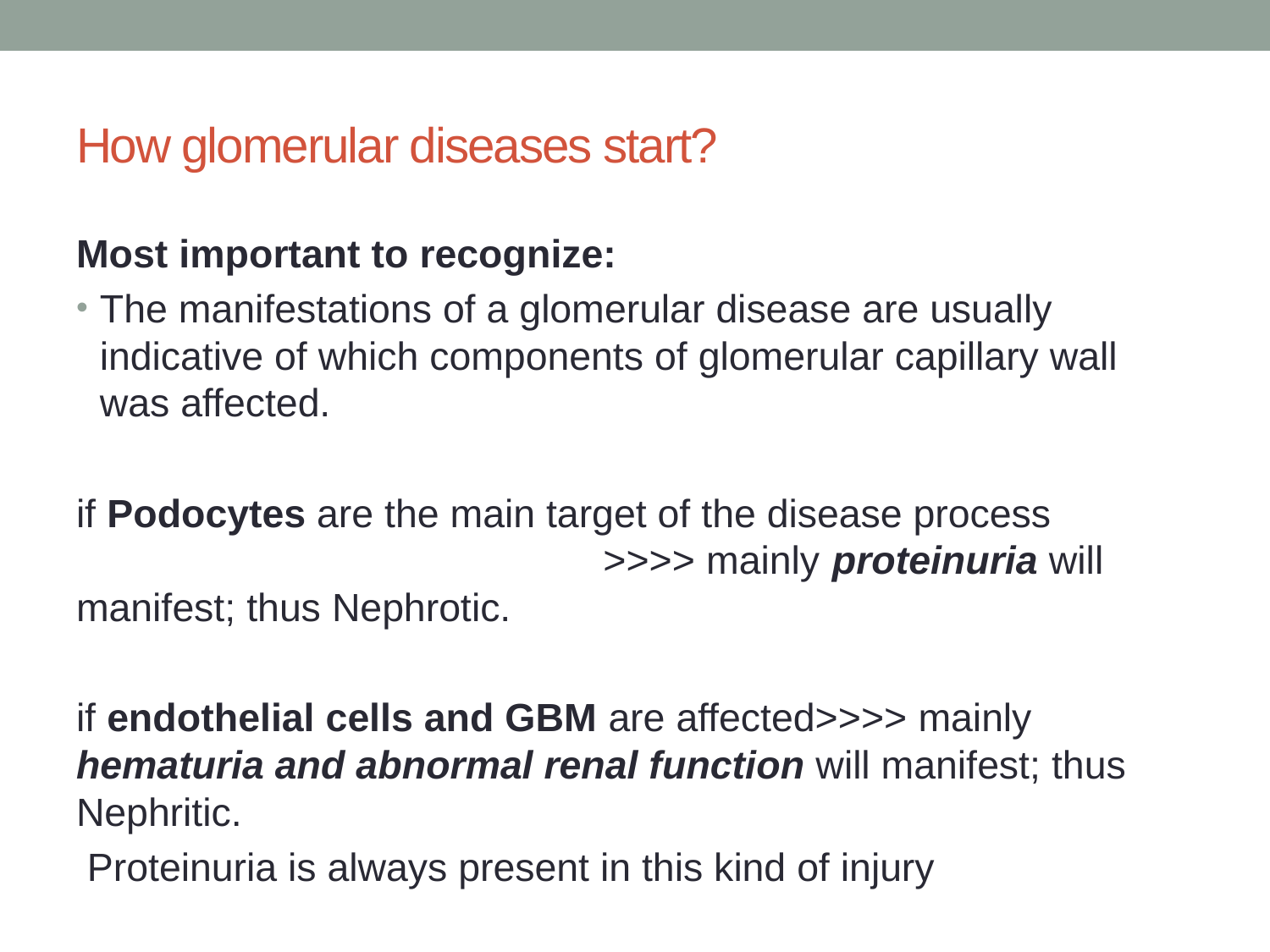

# How glomerular diseases start?
Most important to recognize:
The manifestations of a glomerular disease are usually indicative of which components of glomerular capillary wall was affected.

if Podocytes are the main target of the disease process                                                             >>>> mainly proteinuria will manifest; thus Nephrotic.

if endothelial cells and GBM are affected>>>> mainly hematuria and abnormal renal function will manifest; thus Nephritic.
 Proteinuria is always present in this kind of injury